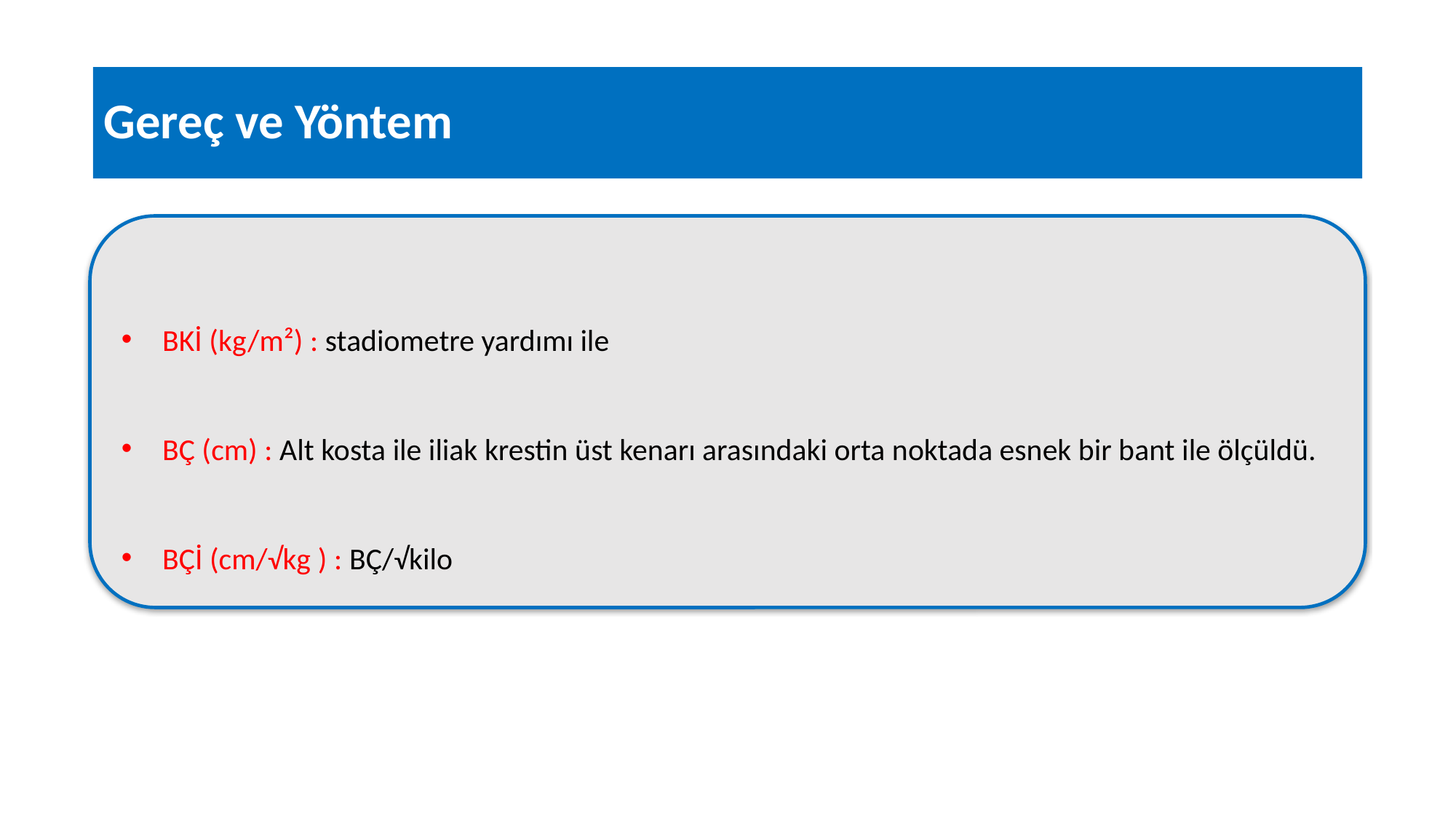

Gereç ve Yöntem

BKİ (kg/m²) : stadiometre yardımı ile

BÇ (cm) : Alt kosta ile iliak krestin üst kenarı arasındaki orta noktada esnek bir bant ile ölçüldü.

BÇİ (cm/√kg ) : BÇ/√kilo